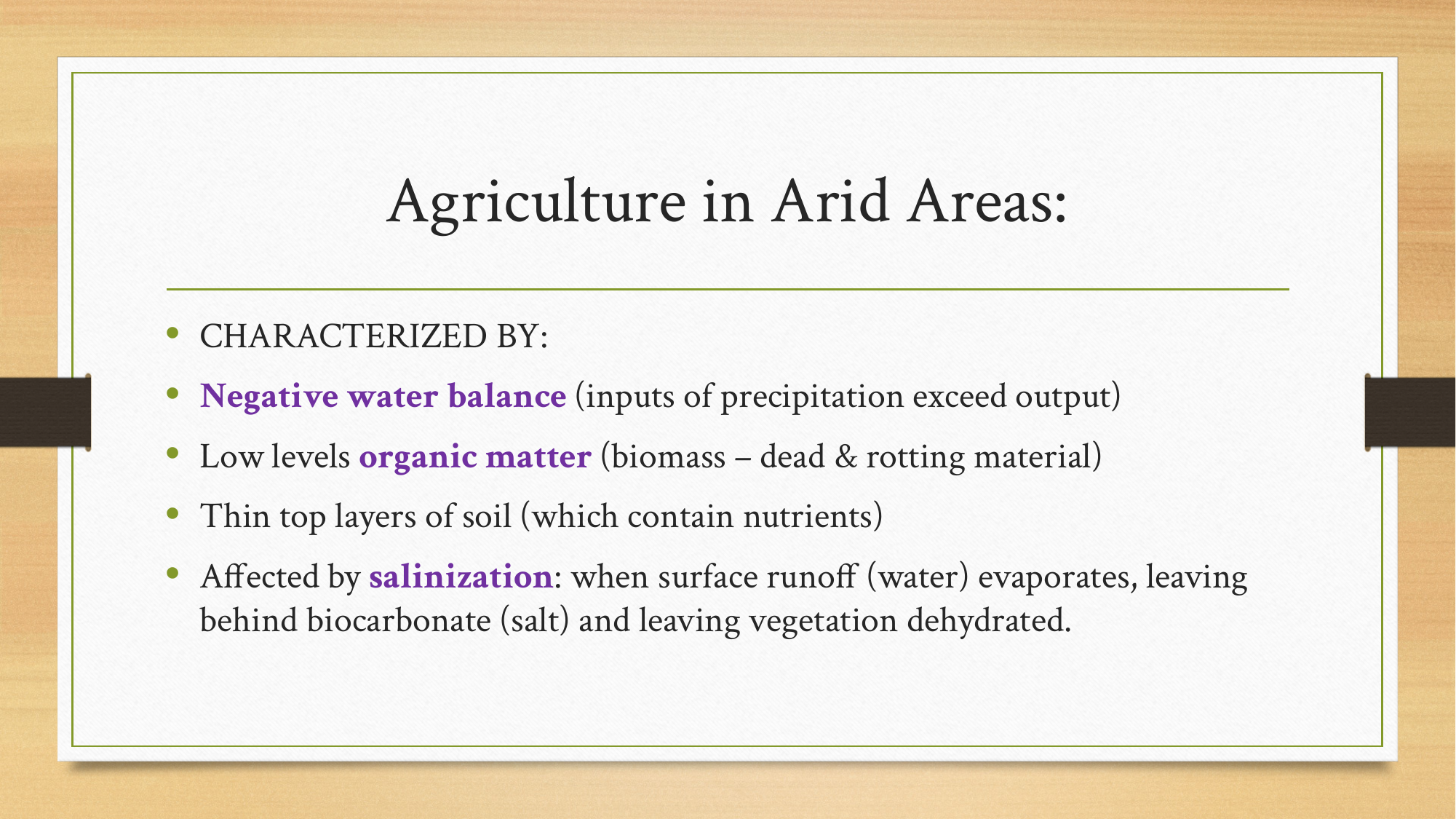

# Agriculture in Arid Areas:
CHARACTERIZED BY:
Negative water balance (inputs of precipitation exceed output)
Low levels organic matter (biomass – dead & rotting material)
Thin top layers of soil (which contain nutrients)
Affected by salinization: when surface runoff (water) evaporates, leaving behind biocarbonate (salt) and leaving vegetation dehydrated.